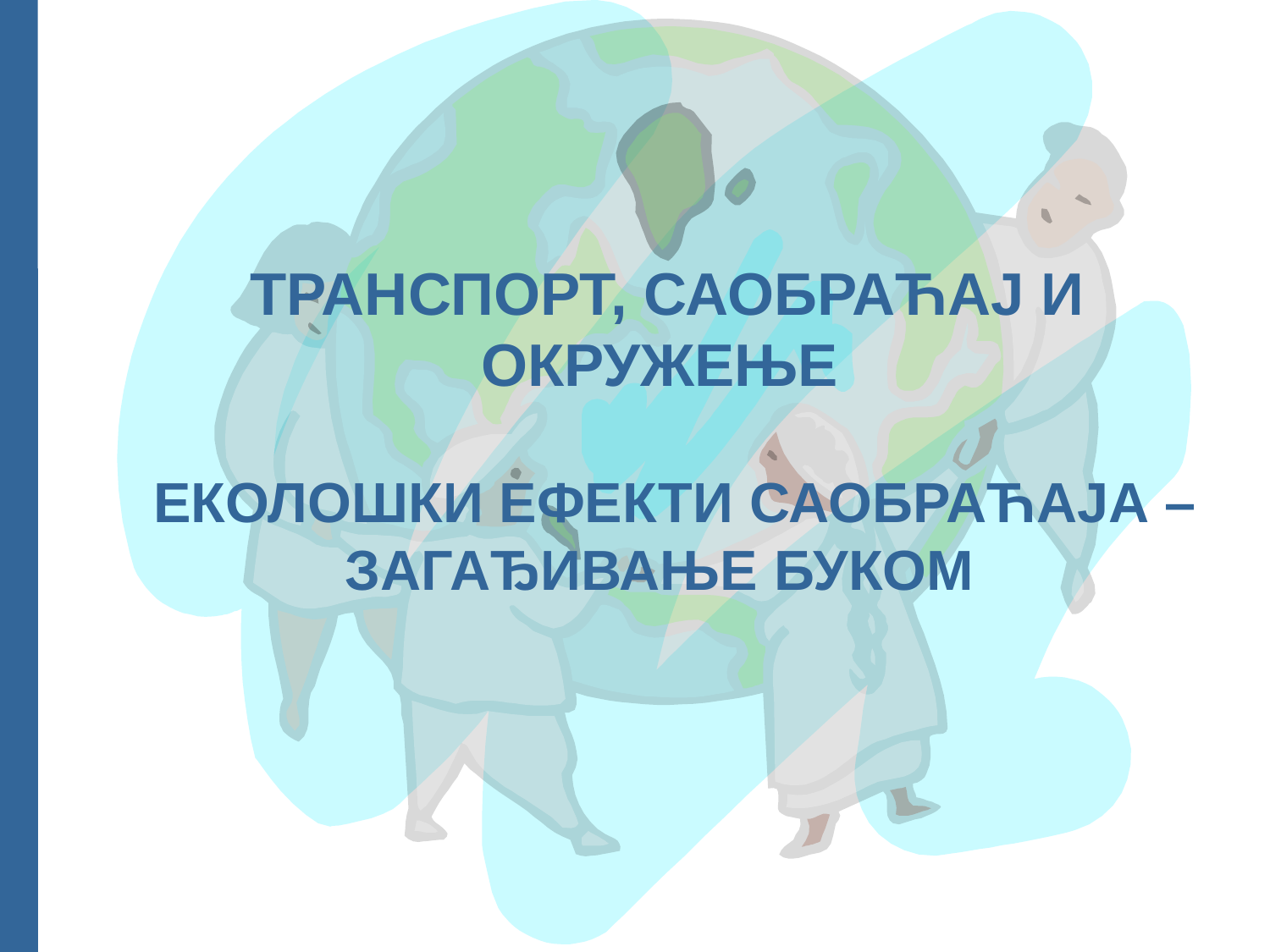

# ТРАНСПОРТ, САОБРАЋАЈ И ОКРУЖЕЊЕ ЕКОЛОШКИ ЕФЕКТИ САОБРАЋАЈА – ЗАГАЂИВАЊЕ БУКОМ